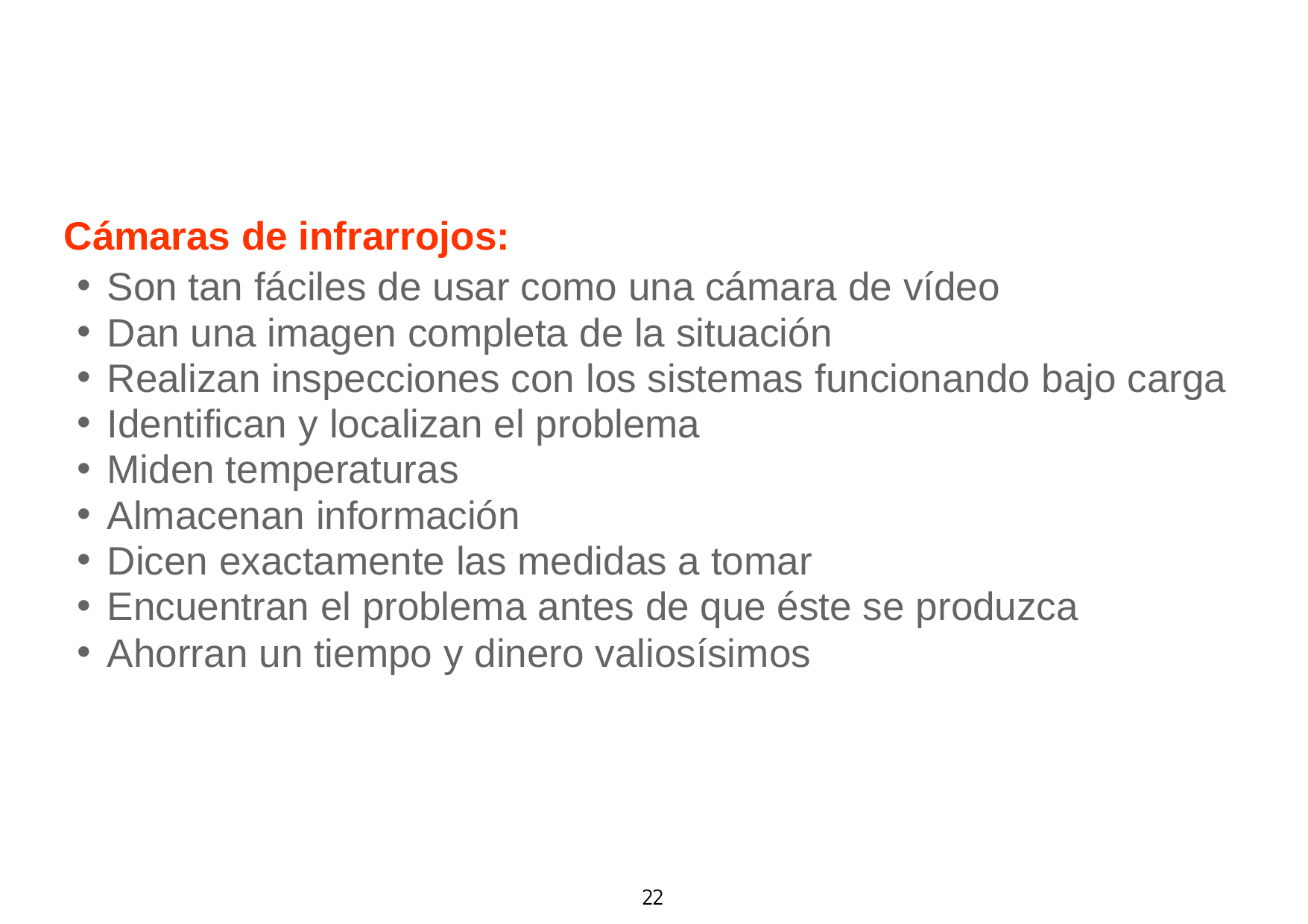

Cámaras de infrarrojos:
Son tan fáciles de usar como una cámara de vídeo
Dan una imagen completa de la situación
Realizan inspecciones con los sistemas funcionando bajo carga
Identifican y localizan el problema
Miden temperaturas
Almacenan información
Dicen exactamente las medidas a tomar
Encuentran el problema antes de que éste se produzca
Ahorran un tiempo y dinero valiosísimos
22